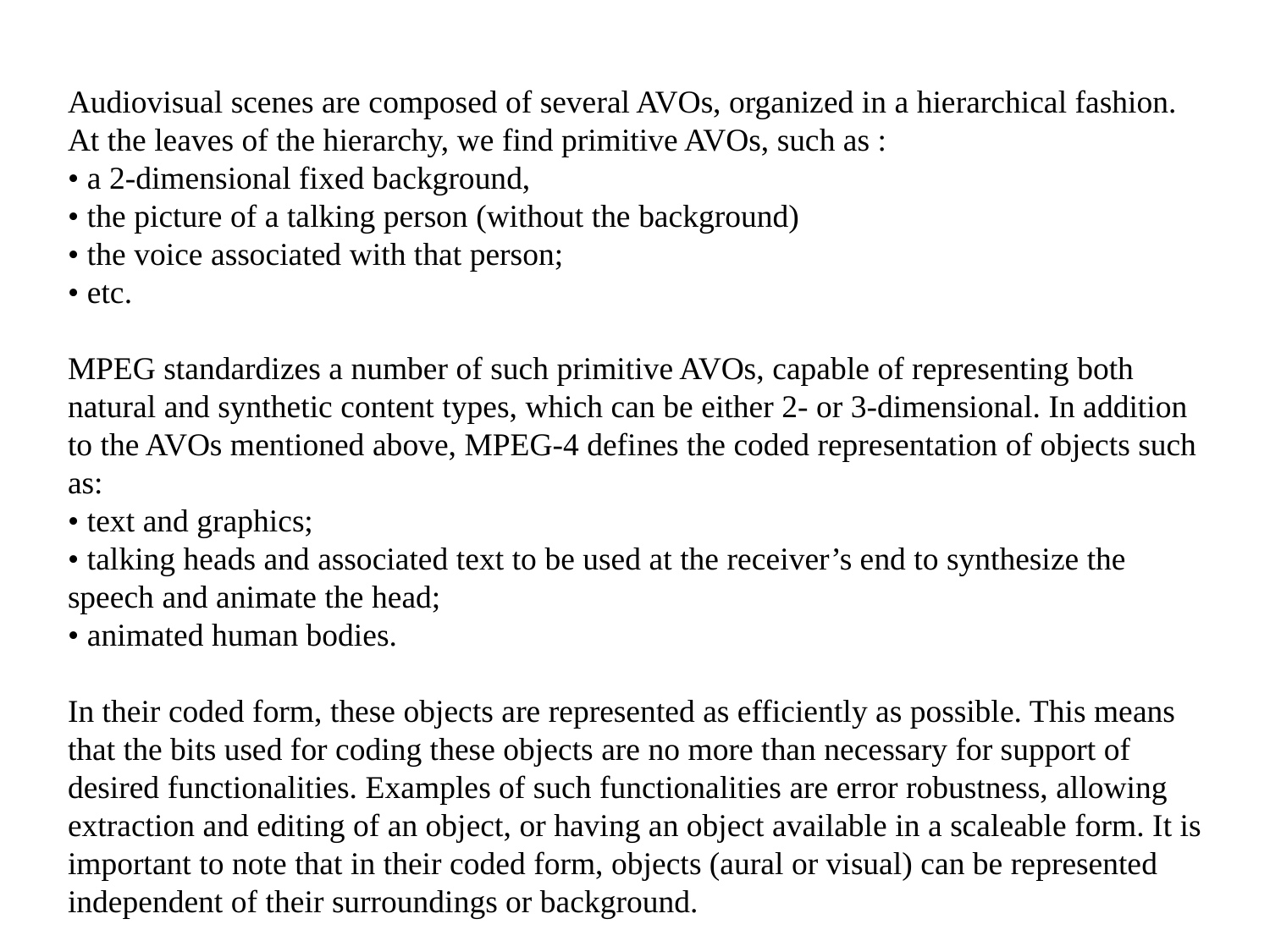

Audiovisual scenes are composed of several AVOs, organized in a hierarchical fashion. At the leaves of the hierarchy, we find primitive AVOs, such as :
• a 2-dimensional fixed background,
• the picture of a talking person (without the background)
• the voice associated with that person;
• etc.

MPEG standardizes a number of such primitive AVOs, capable of representing both natural and synthetic content types, which can be either 2- or 3-dimensional. In addition to the AVOs mentioned above, MPEG-4 defines the coded representation of objects such as:
• text and graphics;
• talking heads and associated text to be used at the receiver’s end to synthesize the speech and animate the head;
• animated human bodies.

In their coded form, these objects are represented as efficiently as possible. This means that the bits used for coding these objects are no more than necessary for support of desired functionalities. Examples of such functionalities are error robustness, allowing extraction and editing of an object, or having an object available in a scaleable form. It is important to note that in their coded form, objects (aural or visual) can be represented independent of their surroundings or background.